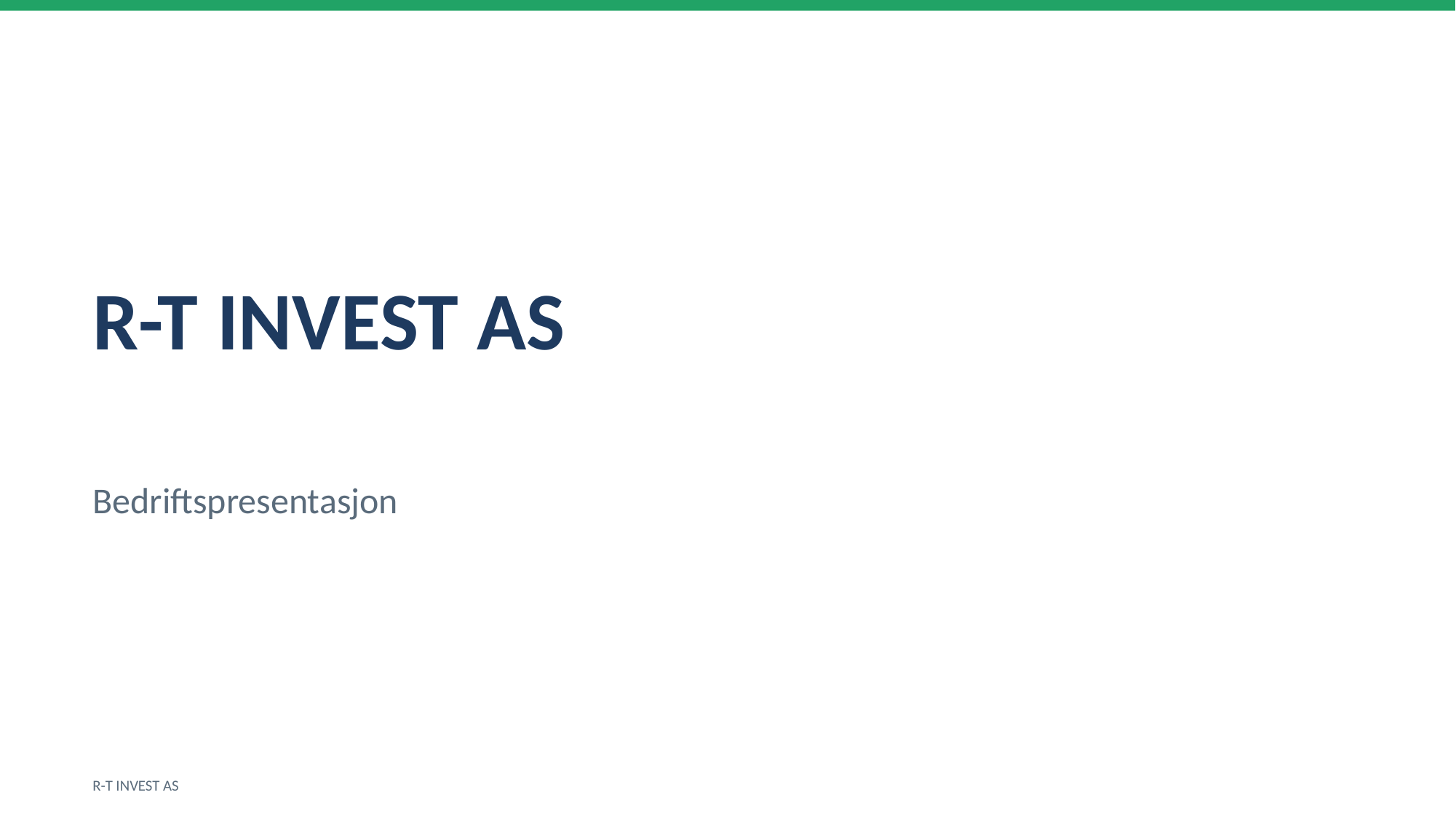

R-T INVEST AS
Bedriftspresentasjon
R-T INVEST AS